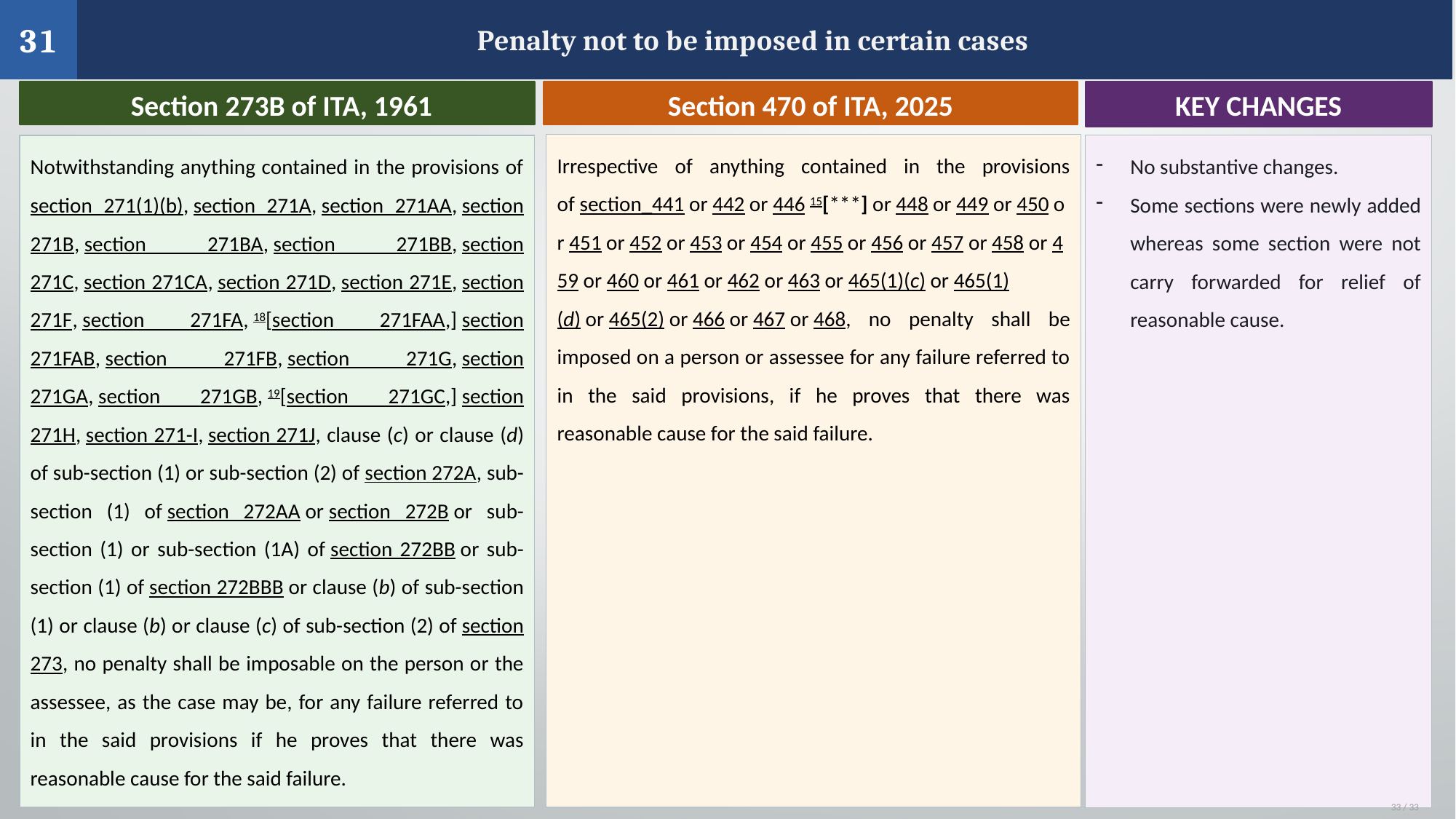

31
Penalty not to be imposed in certain cases

WHAS THE PENALTY FOR?
           Section 273B of ITA, 1961
Section 470 of ITA, 2025

KEY CHANGES

Click to add content

Irrespective of anything contained in the provisions of section_441 or 442 or 446 15[***] or 448 or 449 or 450 or 451 or 452 or 453 or 454 or 455 or 456 or 457 or 458 or 459 or 460 or 461 or 462 or 463 or 465(1)(c) or 465(1)(d) or 465(2) or 466 or 467 or 468, no penalty shall be imposed on a person or assessee for any failure referred to in the said provisions, if he proves that there was reasonable cause for the said failure.

Notwithstanding anything contained in the provisions of section 271(1)(b), section 271A, section 271AA, section 271B, section 271BA, section 271BB, section 271C, section 271CA, section 271D, section 271E, section 271F, section 271FA, 18[section 271FAA,] section 271FAB, section 271FB, section 271G, section 271GA, section 271GB, 19[section 271GC,] section 271H, section 271-I, section 271J, clause (c) or clause (d) of sub-section (1) or sub-section (2) of section 272A, sub-section (1) of section 272AA or section 272B or sub-section (1) or sub-section (1A) of section 272BB or sub-section (1) of section 272BBB or clause (b) of sub-section (1) or clause (b) or clause (c) of sub-section (2) of section 273, no penalty shall be imposable on the person or the assessee, as the case may be, for any failure referred to in the said provisions if he proves that there was reasonable cause for the said failure.
No substantive changes.
Some sections were newly added whereas some section were not carry forwarded for relief of reasonable cause.

33 / 33